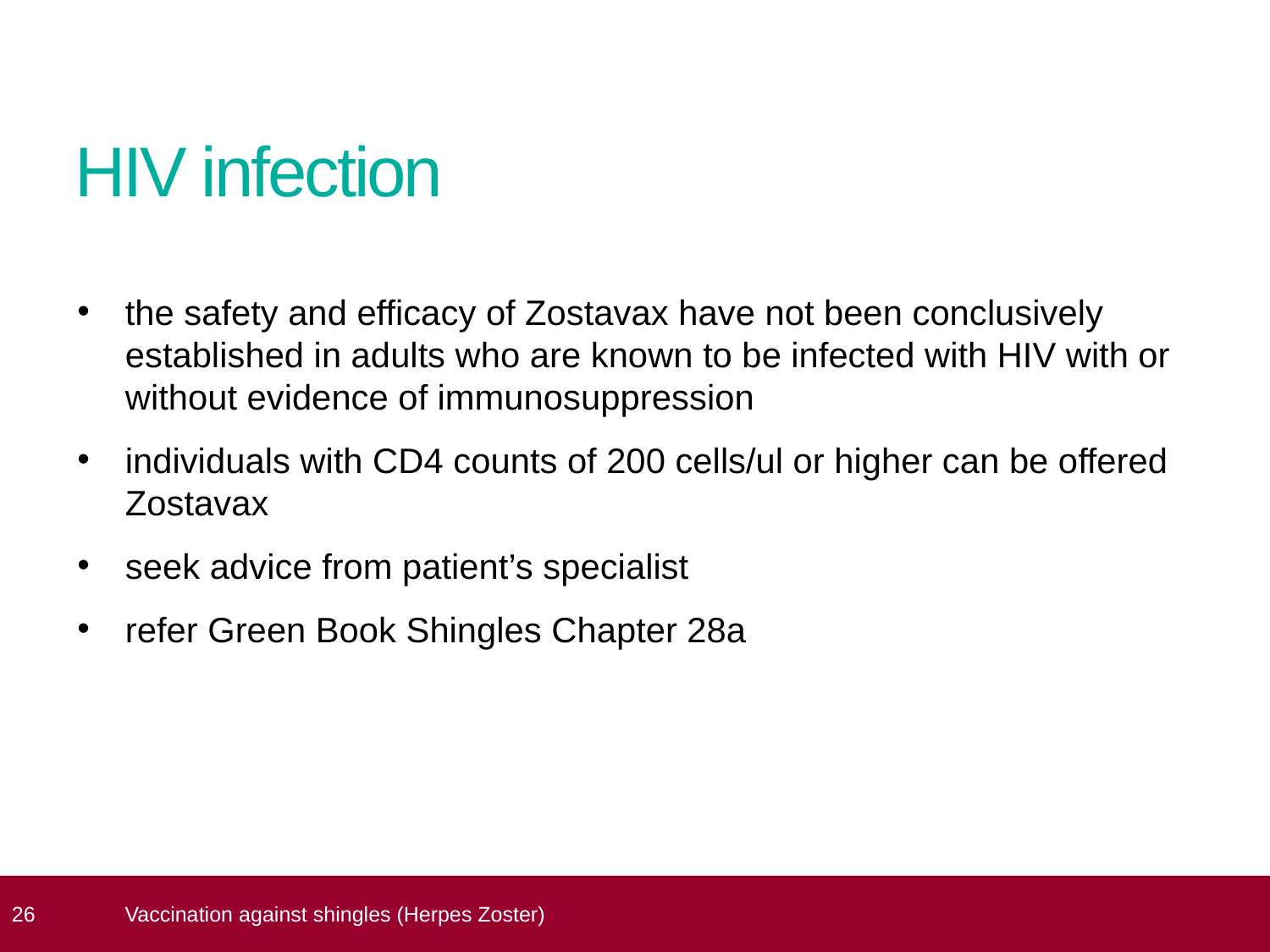

# HIV infection
the safety and efficacy of Zostavax have not been conclusively established in adults who are known to be infected with HIV with or without evidence of immunosuppression
individuals with CD4 counts of 200 cells/ul or higher can be offered Zostavax
seek advice from patient’s specialist
refer Green Book Shingles Chapter 28a

  26
Vaccination against shingles (Herpes Zoster)